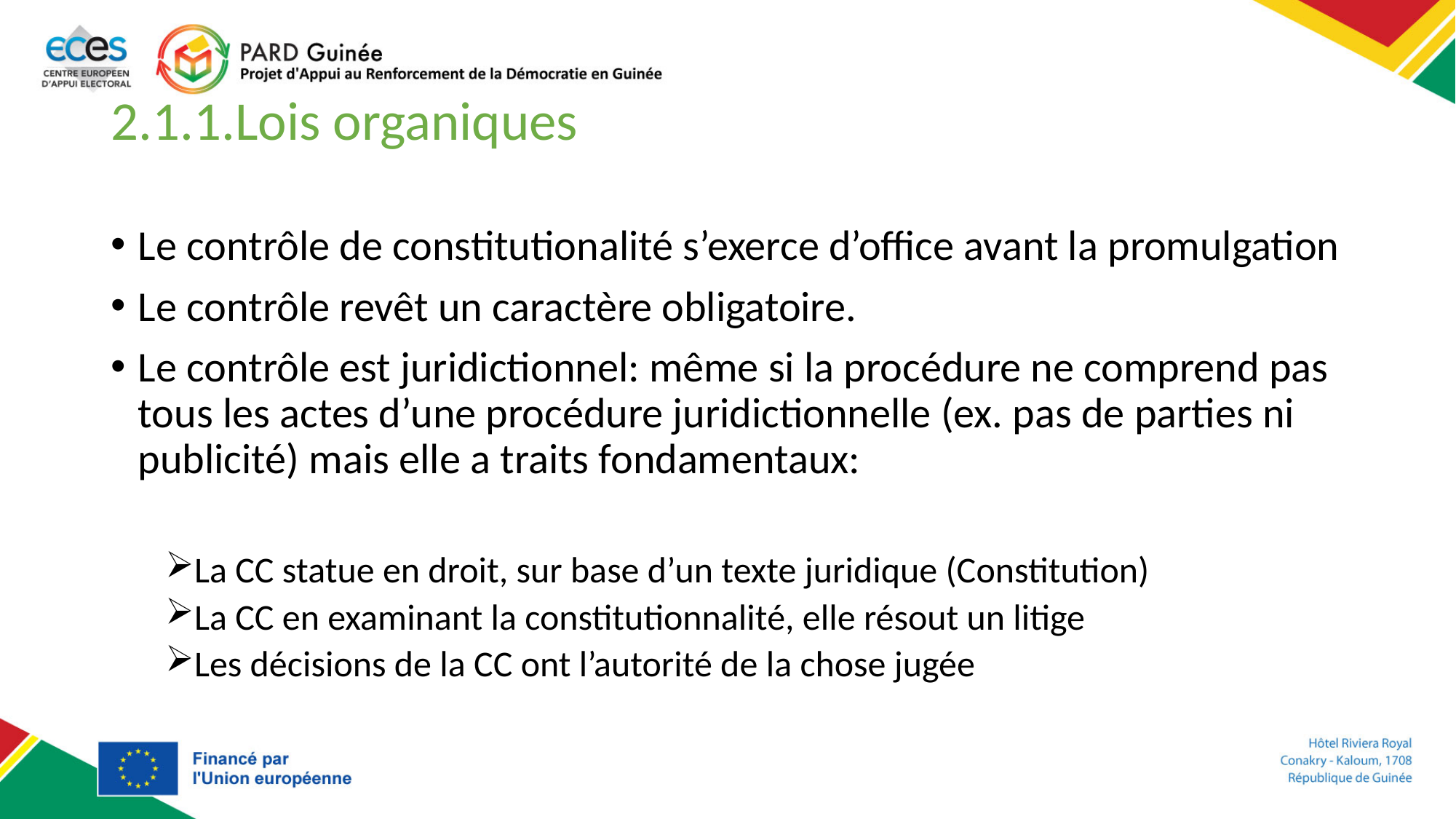

# 2.1.1.Lois organiques
Le contrôle de constitutionalité s’exerce d’office avant la promulgation
Le contrôle revêt un caractère obligatoire.
Le contrôle est juridictionnel: même si la procédure ne comprend pas tous les actes d’une procédure juridictionnelle (ex. pas de parties ni publicité) mais elle a traits fondamentaux:

La CC statue en droit, sur base d’un texte juridique (Constitution)
La CC en examinant la constitutionnalité, elle résout un litige
Les décisions de la CC ont l’autorité de la chose jugée